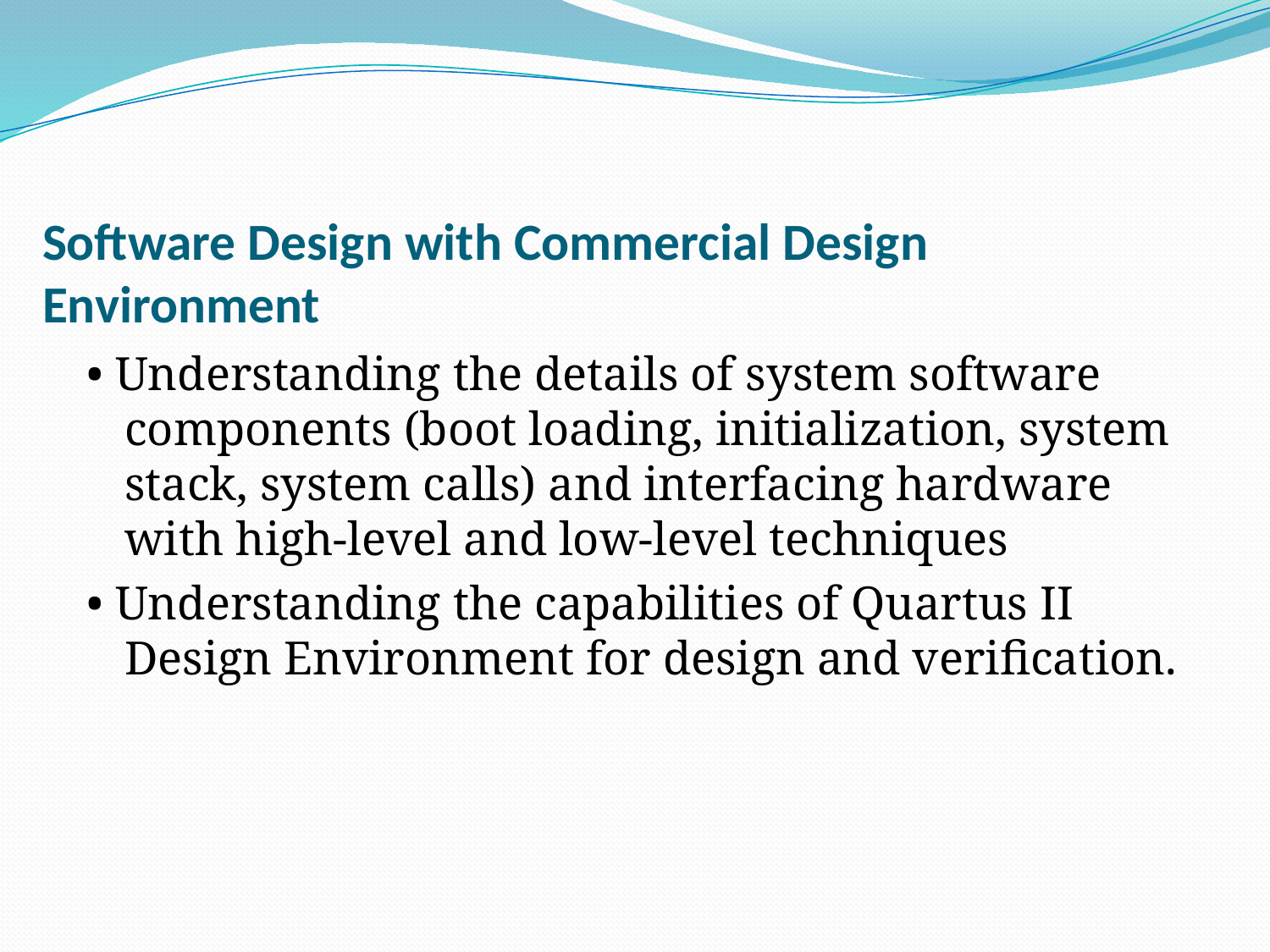

# Software Design with Commercial Design Environment
• Understanding the details of system software components (boot loading, initialization, system stack, system calls) and interfacing hardware with high-level and low-level techniques
• Understanding the capabilities of Quartus II Design Environment for design and verification.